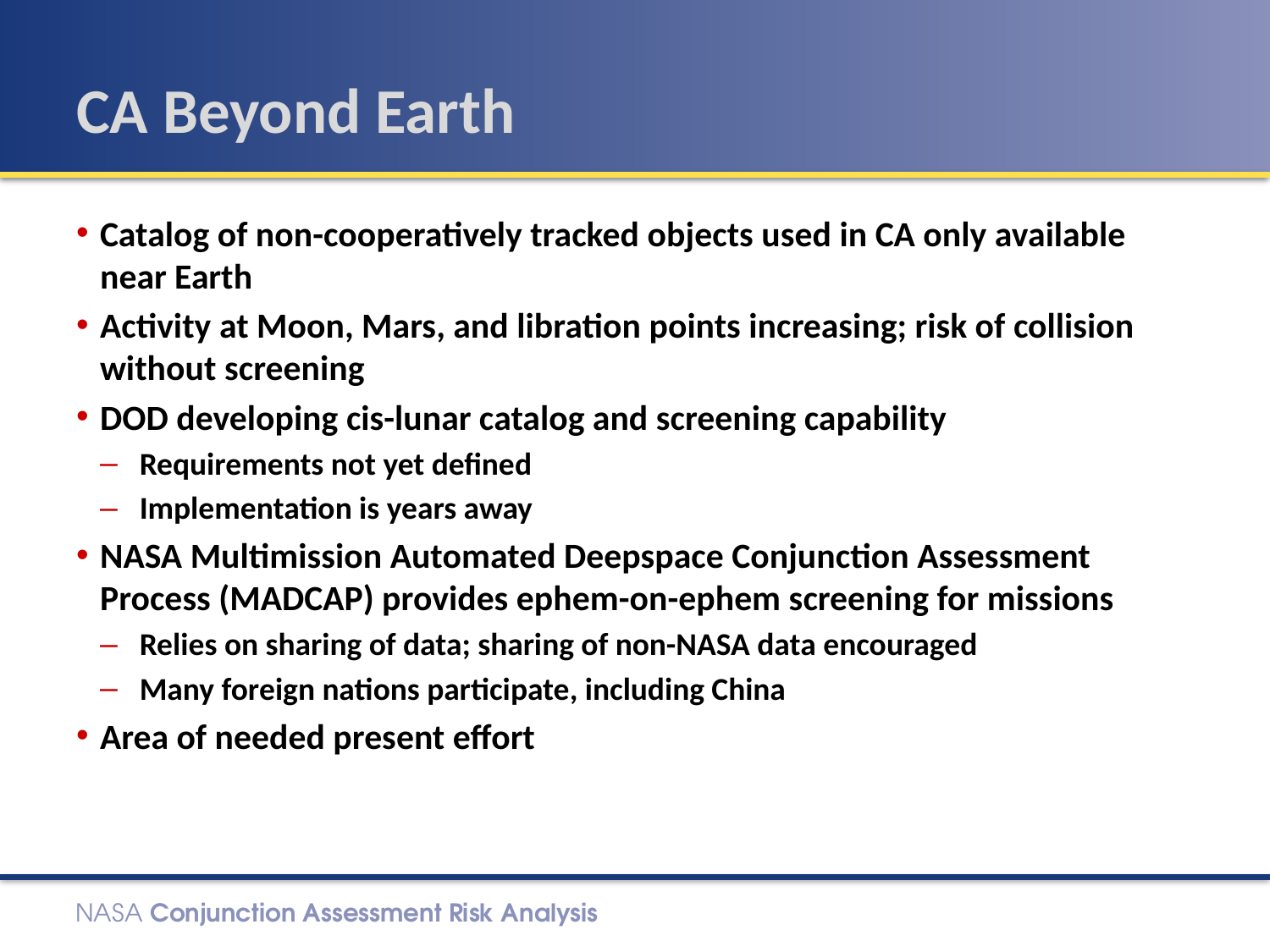

# CA Beyond Earth
Catalog of non-cooperatively tracked objects used in CA only available near Earth
Activity at Moon, Mars, and libration points increasing; risk of collision without screening
DOD developing cis-lunar catalog and screening capability
Requirements not yet defined
Implementation is years away
NASA Multimission Automated Deepspace Conjunction Assessment Process (MADCAP) provides ephem-on-ephem screening for missions
Relies on sharing of data; sharing of non-NASA data encouraged
Many foreign nations participate, including China
Area of needed present effort